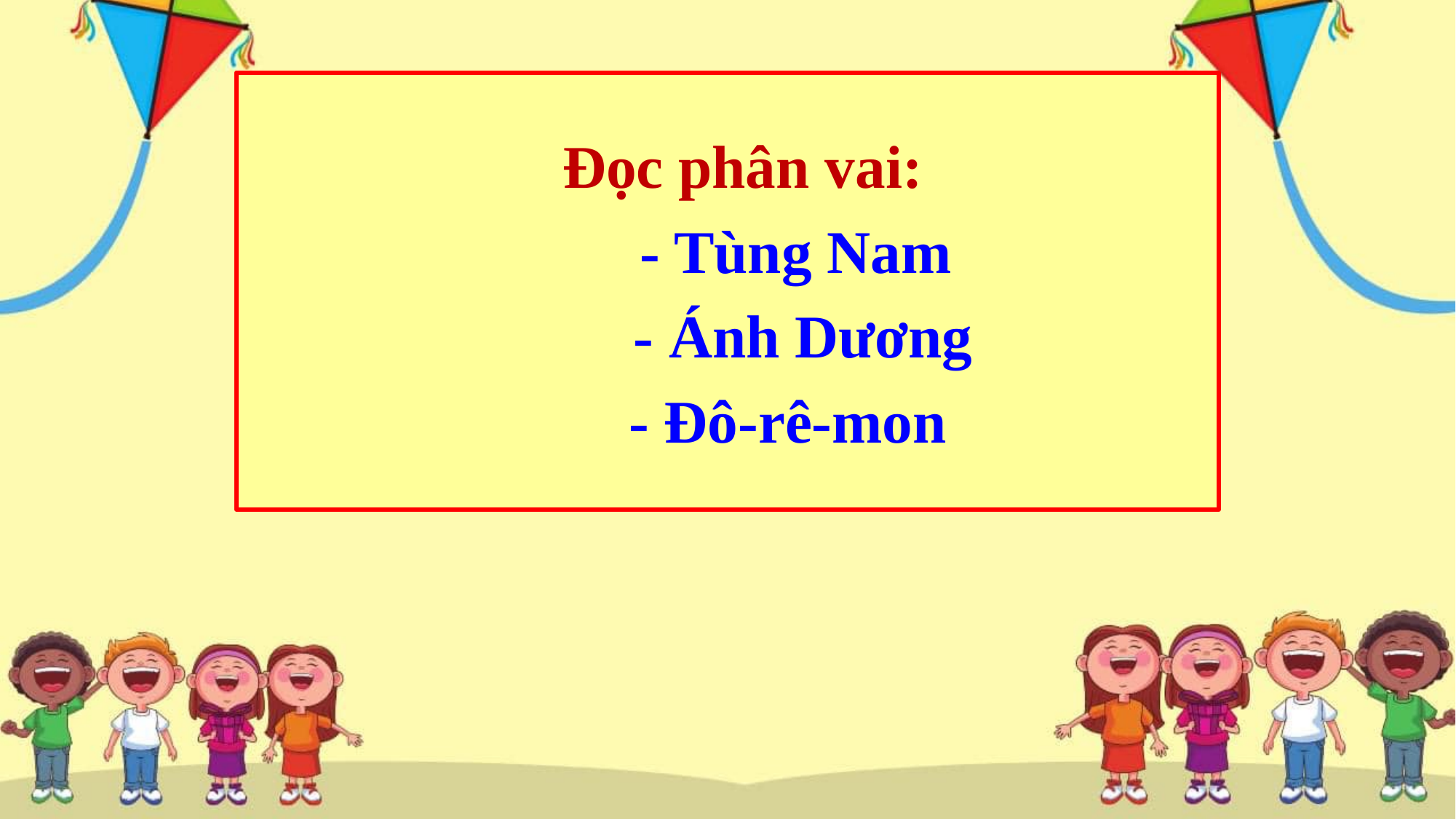

Đọc phân vai:
         - Tùng Nam
           - Ánh Dương
        - Đô-rê-mon